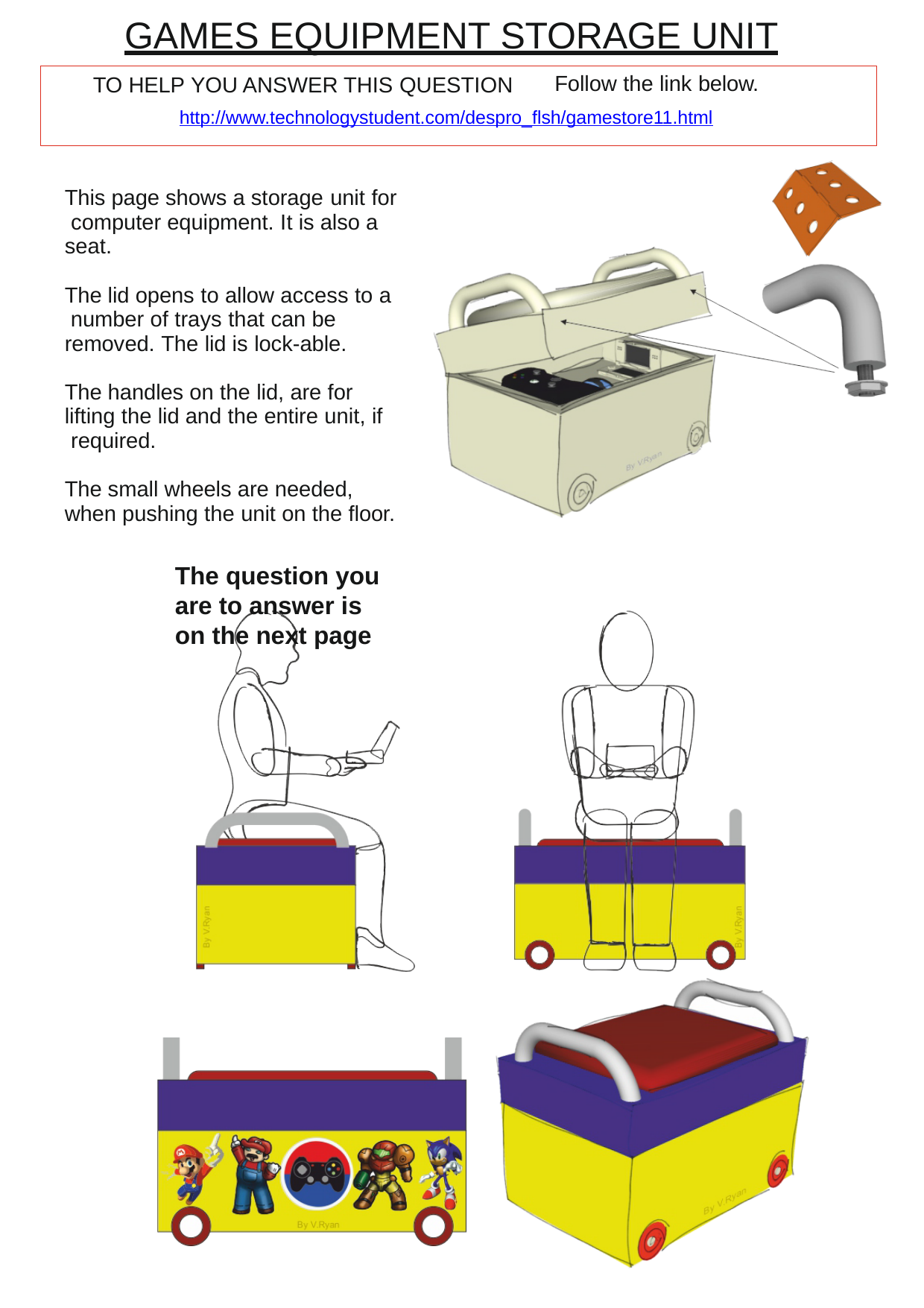

# GAMES EQUIPMENT STORAGE UNIT

Follow the link below.
TO HELP YOU ANSWER THIS QUESTION
http://www.technologystudent.com/despro_ﬂsh/gamestore11.html

This page shows a storage unit for  computer equipment. It is also a  seat.
The lid opens to allow access to a  number of trays that can be  removed. The lid is lock-able.
The handles on the lid, are for  lifting the lid and the entire unit, if  required.
The small wheels are needed,  when pushing the unit on the ﬂoor.

The question you are to answer is on the next page